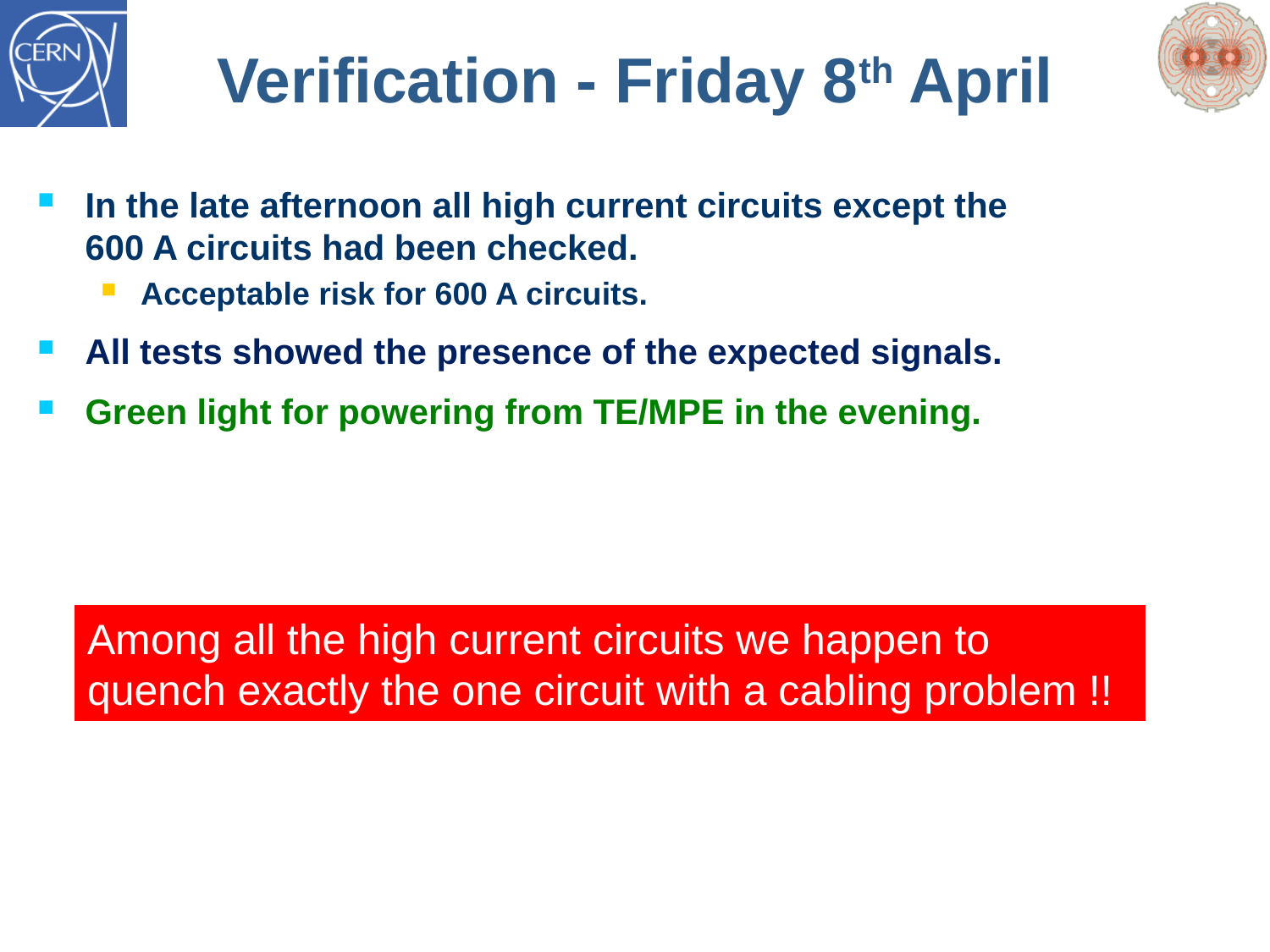

# Verification - Friday 8th April
In the late afternoon all high current circuits except the
600 A circuits had been checked.
Acceptable risk for 600 A circuits.
All tests showed the presence of the expected signals.
Green light for powering from TE/MPE in the evening.

Among all the high current circuits we happen to quench exactly the one circuit with a cabling problem !!